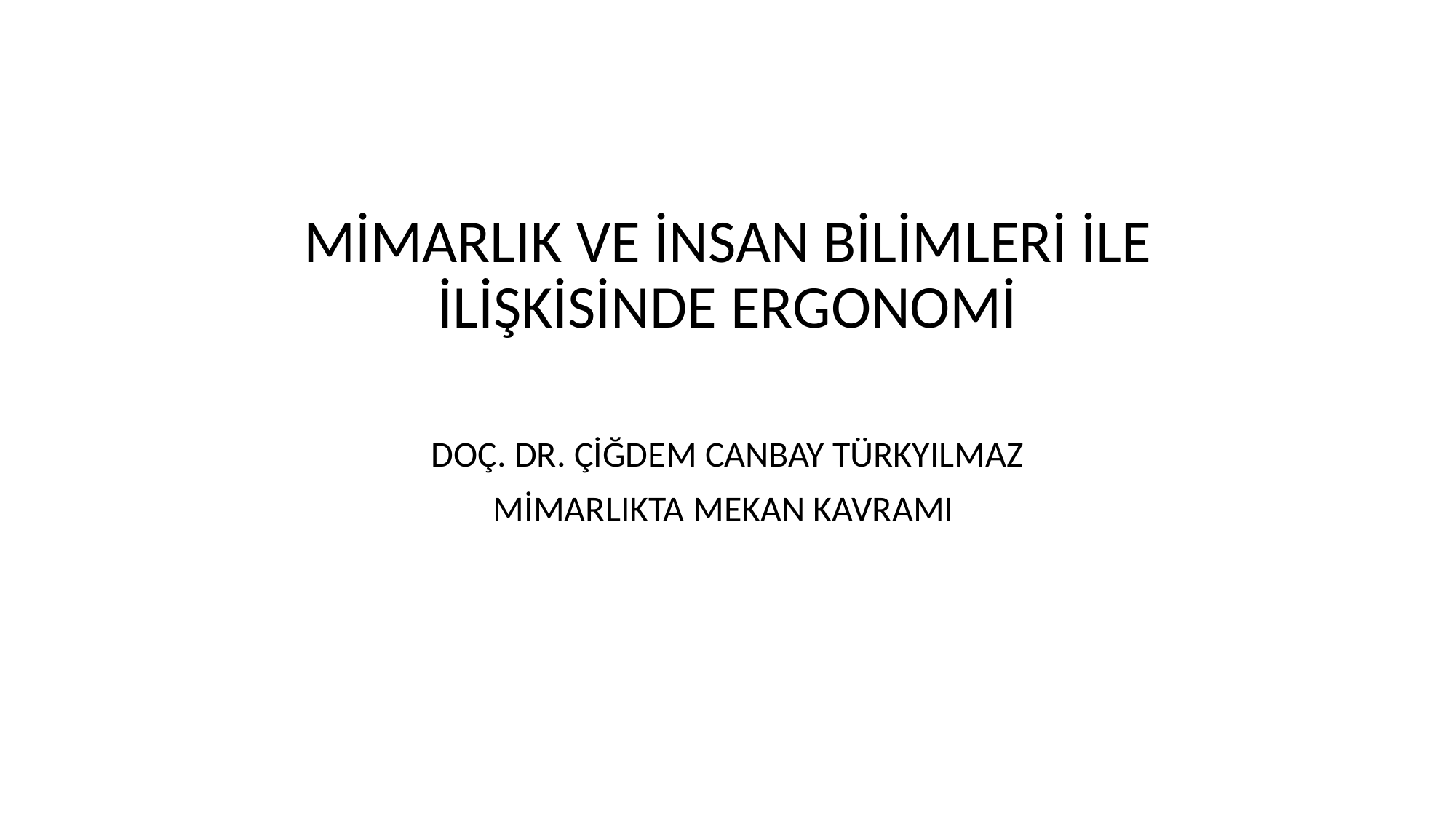

# MİMARLIK VE İNSAN BİLİMLERİ İLE İLİŞKİSİNDE ERGONOMİ
DOÇ. DR. ÇİĞDEM CANBAY TÜRKYILMAZ
MİMARLIKTA MEKAN KAVRAMI